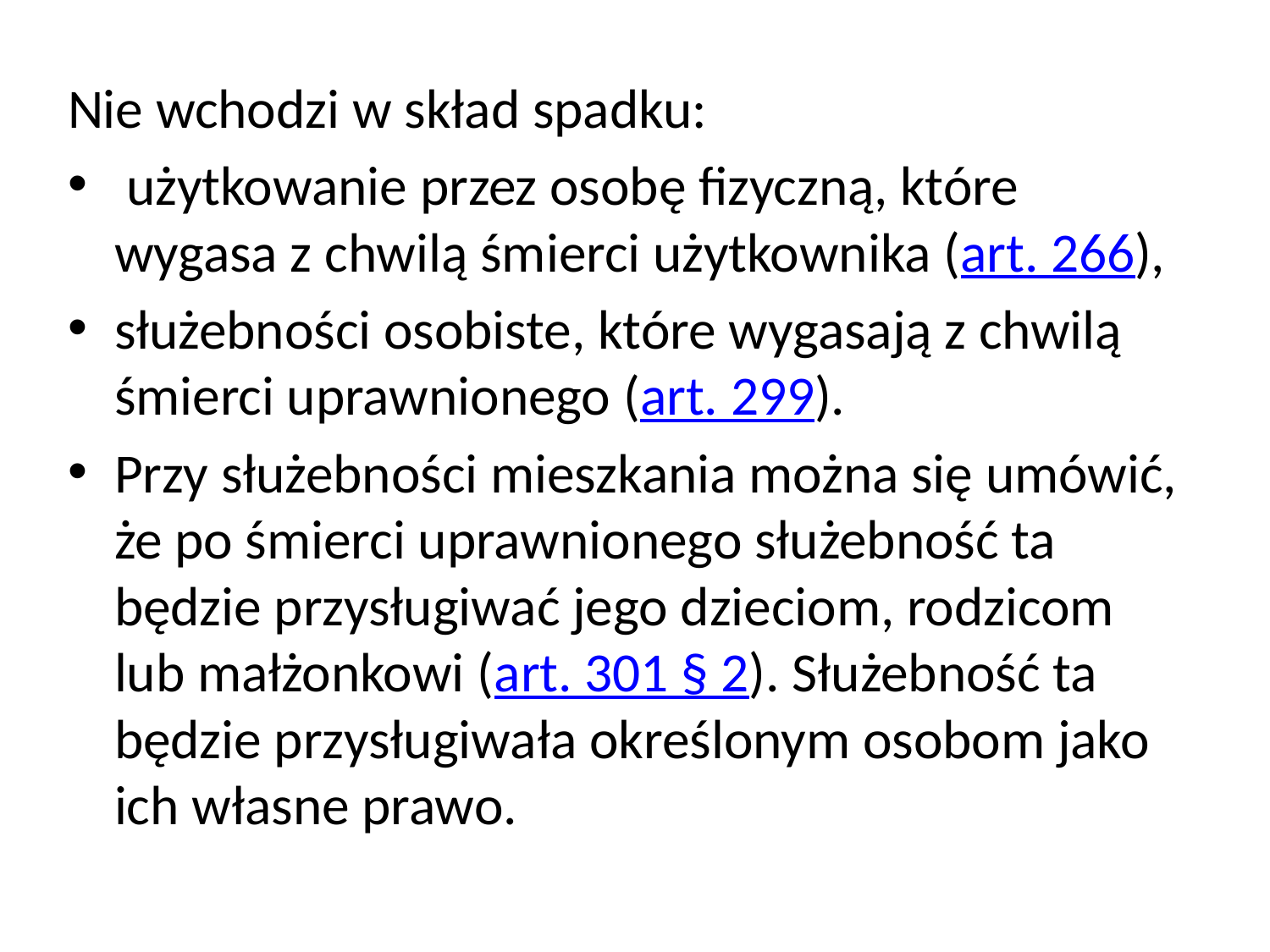

Nie wchodzi w skład spadku:
 użytkowanie przez osobę fizyczną, które wygasa z chwilą śmierci użytkownika (art. 266),
służebności osobiste, które wygasają z chwilą śmierci uprawnionego (art. 299).
Przy służebności mieszkania można się umówić, że po śmierci uprawnionego służebność ta będzie przysługiwać jego dzieciom, rodzicom lub małżonkowi (art. 301 § 2). Służebność ta będzie przysługiwała określonym osobom jako ich własne prawo.